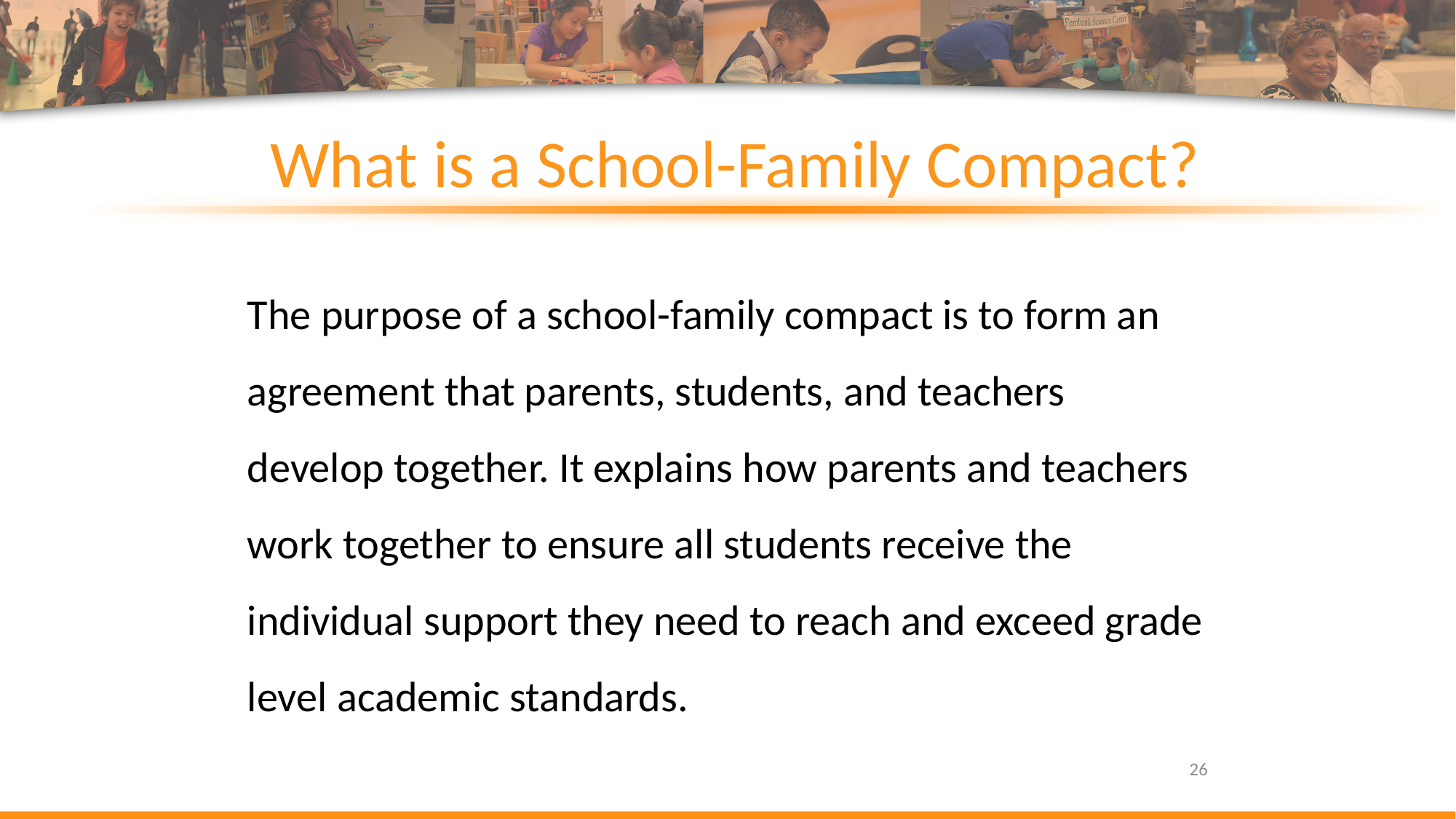

# What is a School-Family Compact?
The purpose of a school-family compact is to form an agreement that parents, students, and teachers develop together. It explains how parents and teachers work together to ensure all students receive the individual support they need to reach and exceed grade level academic standards.
26